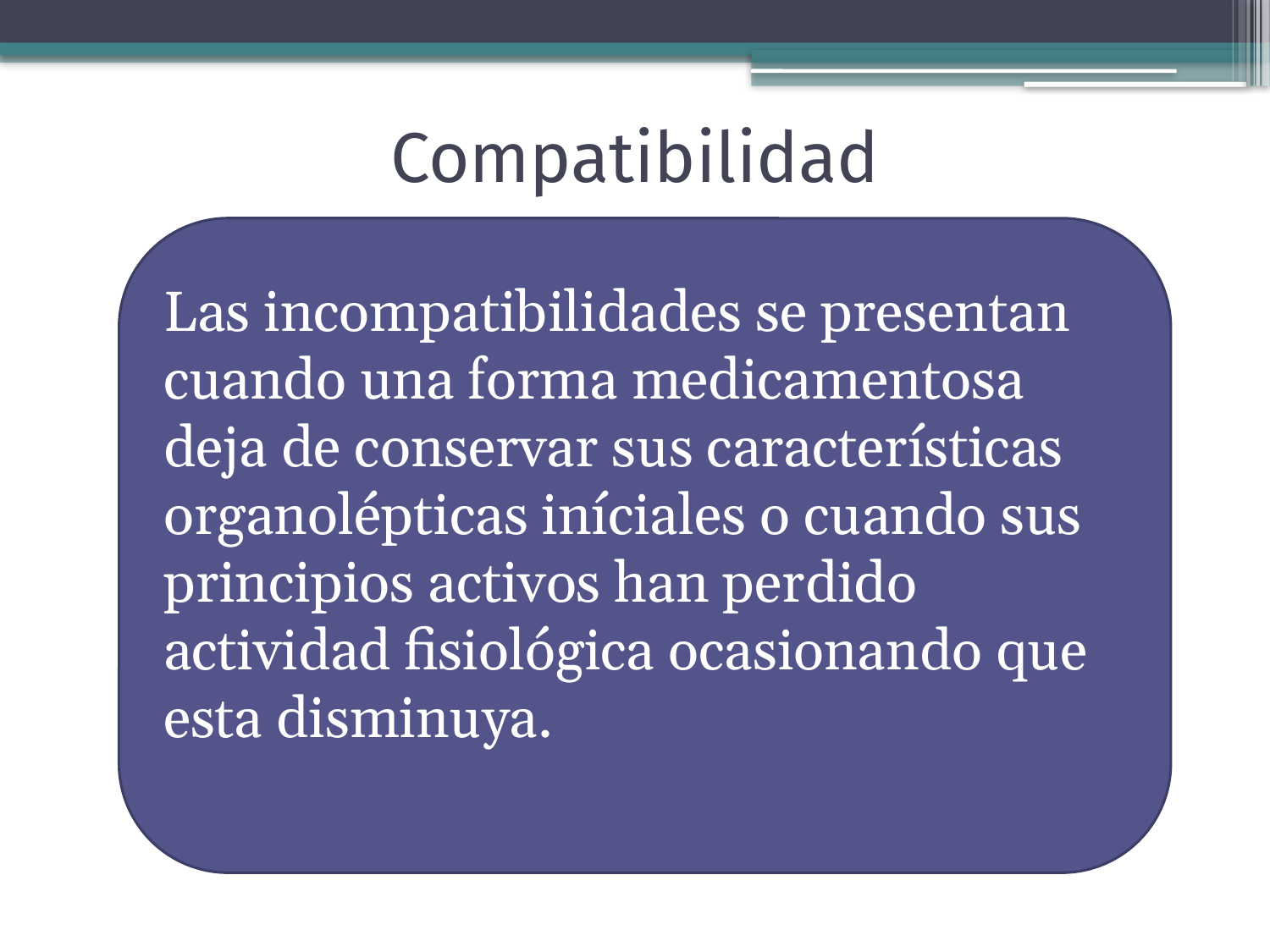

# Compatibilidad
Las incompatibilidades se presentan cuando una forma medicamentosa deja de conservar sus características organolépticas iníciales o cuando sus principios activos han perdido actividad fisiológica ocasionando que esta disminuya.